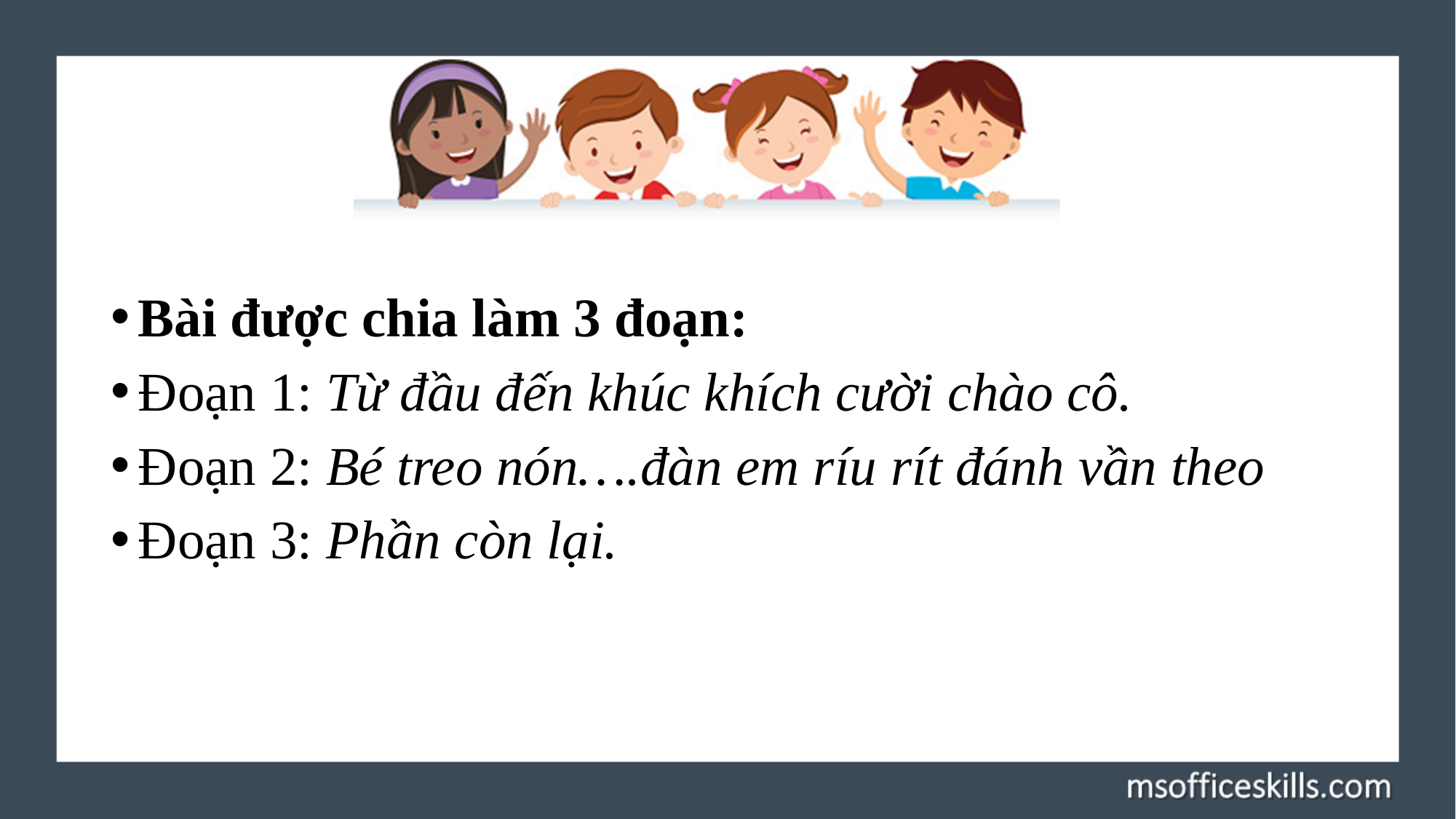

Bài được chia làm 3 đoạn:
Đoạn 1: Từ đầu đến khúc khích cười chào cô.
Đoạn 2: Bé treo nón….đàn em ríu rít đánh vần theo
Đoạn 3: Phần còn lại.